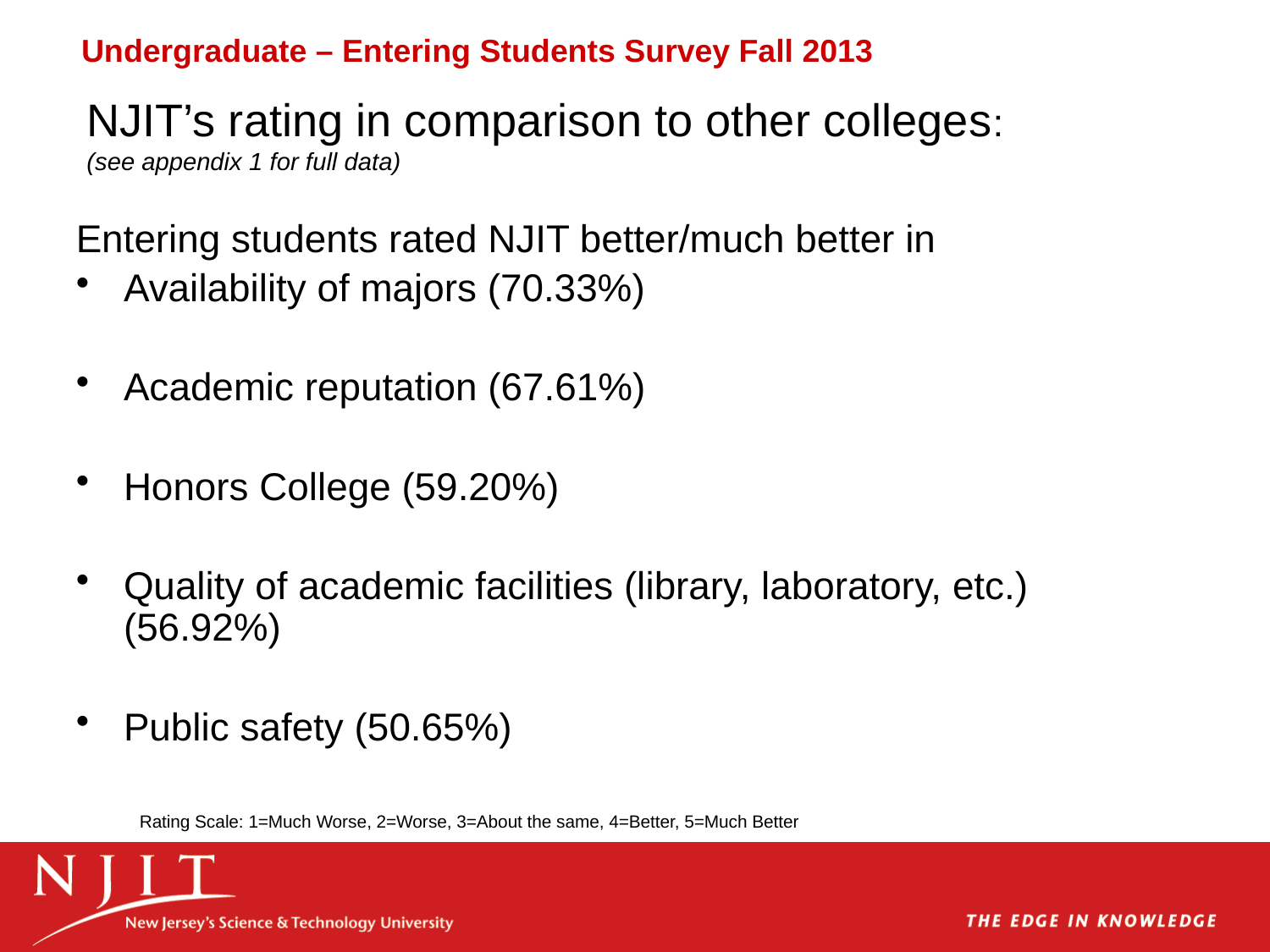

Undergraduate – Entering Students Survey Fall 2013
NJIT’s rating in comparison to other colleges:
(see appendix 1 for full data)

Entering students rated NJIT better/much better in
Availability of majors (70.33%)

Academic reputation (67.61%)

Honors College (59.20%)

Quality of academic facilities (library, laboratory, etc.) (56.92%)

Public safety (50.65%)

Rating Scale: 1=Much Worse, 2=Worse, 3=About the same, 4=Better, 5=Much Better